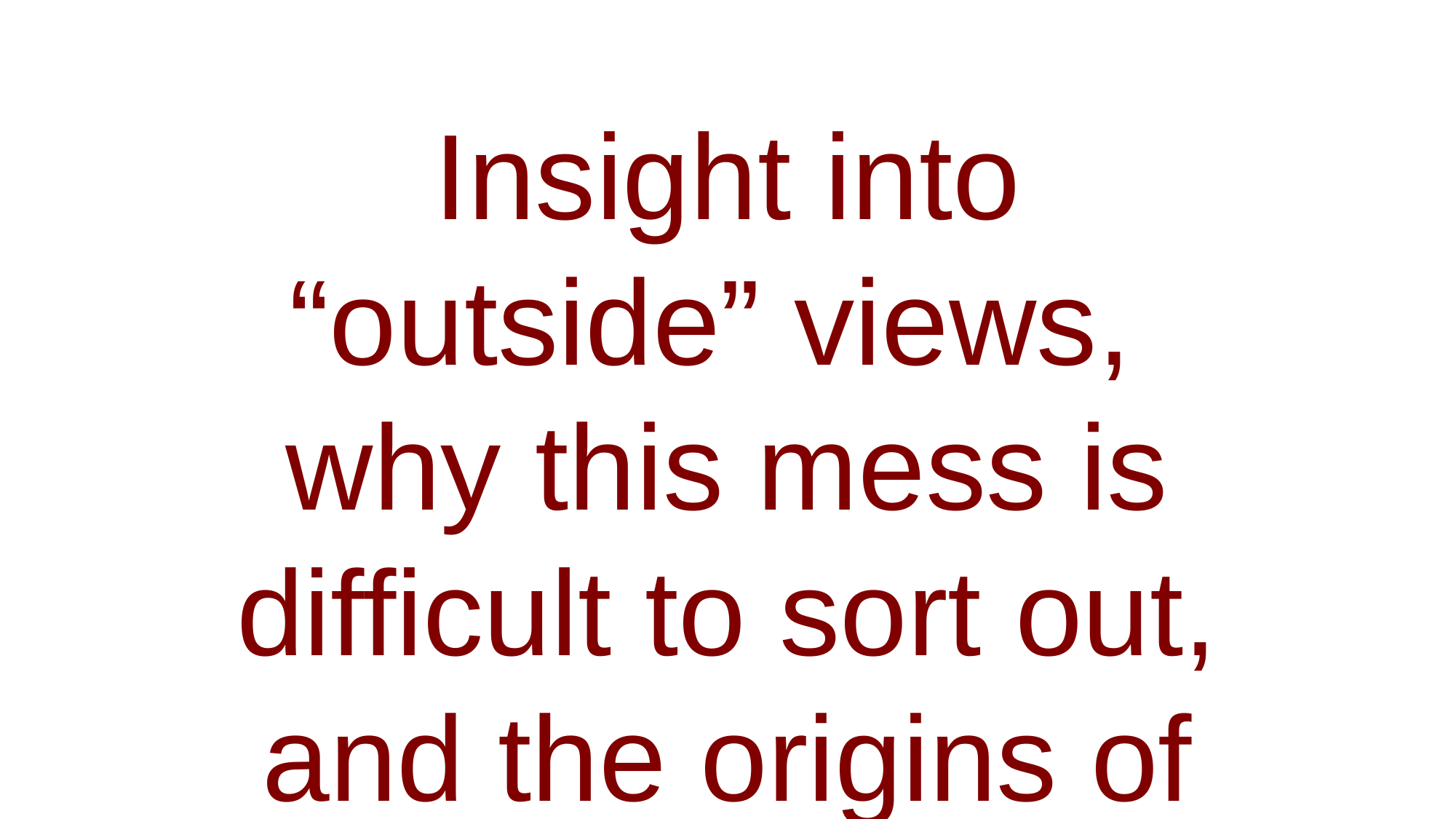

Insight into “outside” views,  why this mess is difficult to sort out, and the origins of evil.